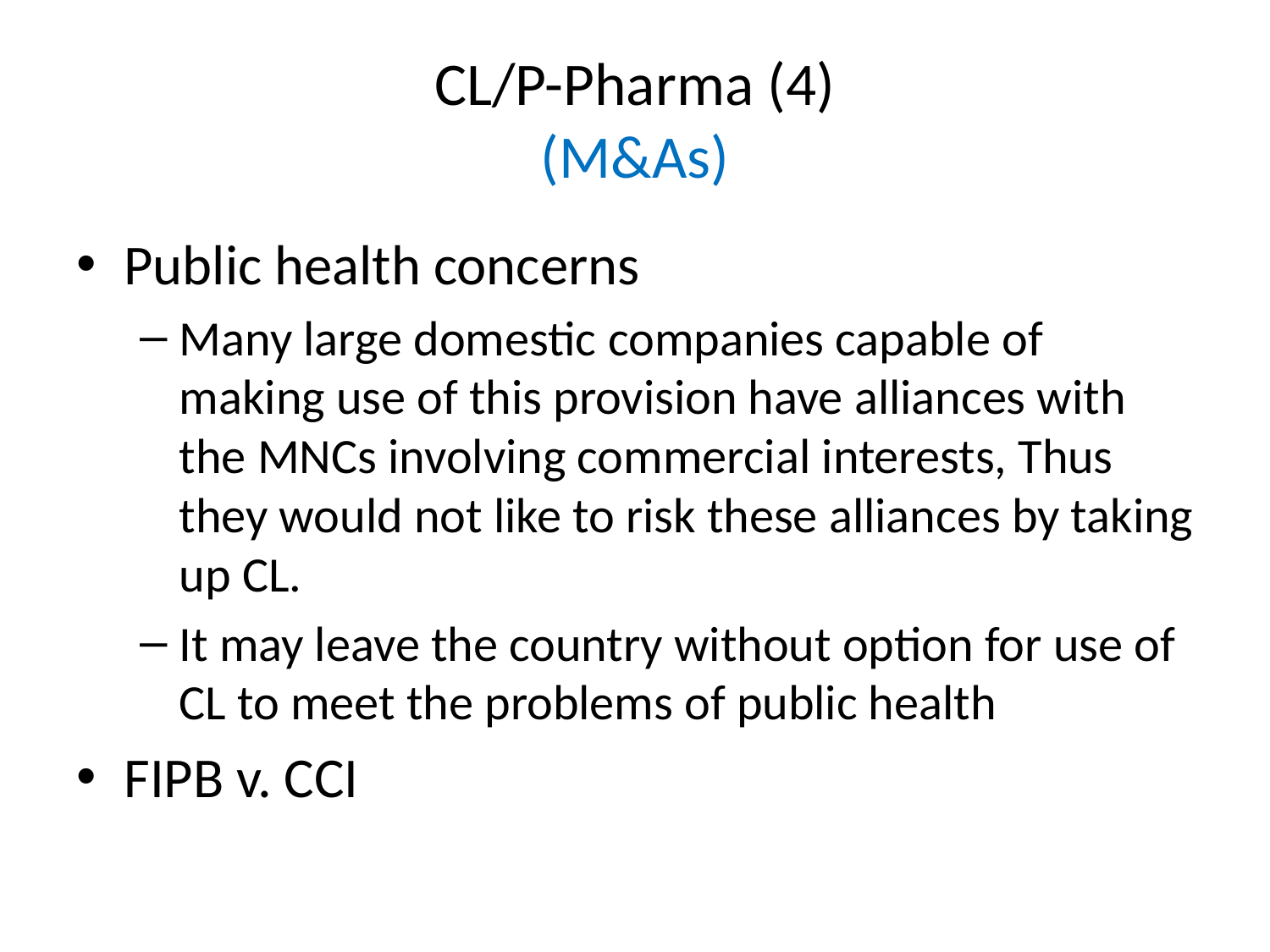

# CL/P-Pharma (4) (M&As)
Public health concerns
Many large domestic companies capable of making use of this provision have alliances with the MNCs involving commercial interests, Thus they would not like to risk these alliances by taking up CL.
It may leave the country without option for use of CL to meet the problems of public health
FIPB v. CCI